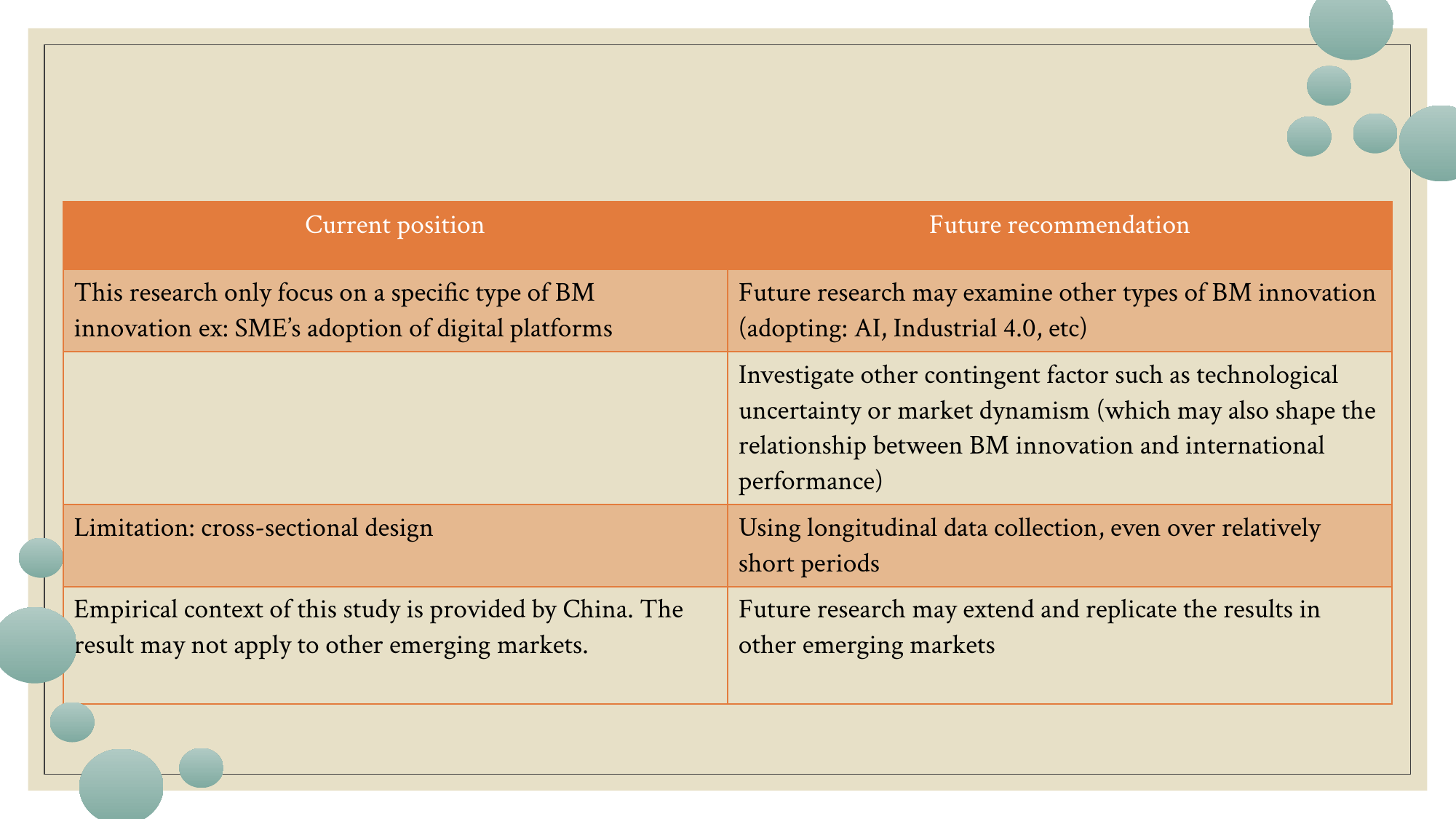

| Current position | Future recommendation |
| --- | --- |
| This research only focus on a specific type of BM innovation ex: SME’s adoption of digital platforms | Future research may examine other types of BM innovation (adopting: AI, Industrial 4.0, etc) |
|  | Investigate other contingent factor such as technological uncertainty or market dynamism (which may also shape the relationship between BM innovation and international performance) |
| Limitation: cross-sectional design | Using longitudinal data collection, even over relatively short periods |
| Empirical context of this study is provided by China. The result may not apply to other emerging markets. | Future research may extend and replicate the results in other emerging markets |